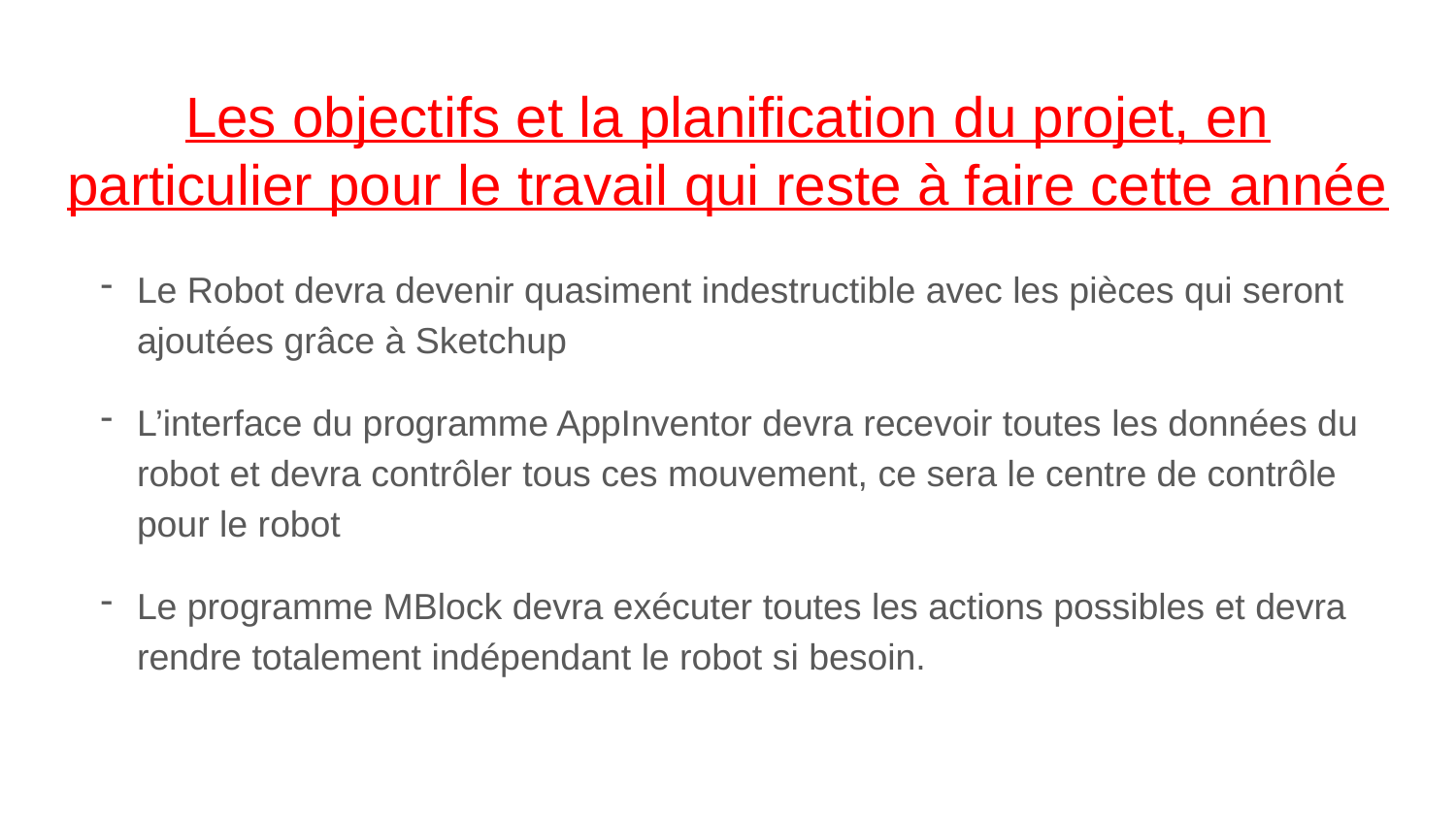

# Les objectifs et la planification du projet, en particulier pour le travail qui reste à faire cette année
Le Robot devra devenir quasiment indestructible avec les pièces qui seront ajoutées grâce à Sketchup
L’interface du programme AppInventor devra recevoir toutes les données du robot et devra contrôler tous ces mouvement, ce sera le centre de contrôle pour le robot
Le programme MBlock devra exécuter toutes les actions possibles et devra rendre totalement indépendant le robot si besoin.